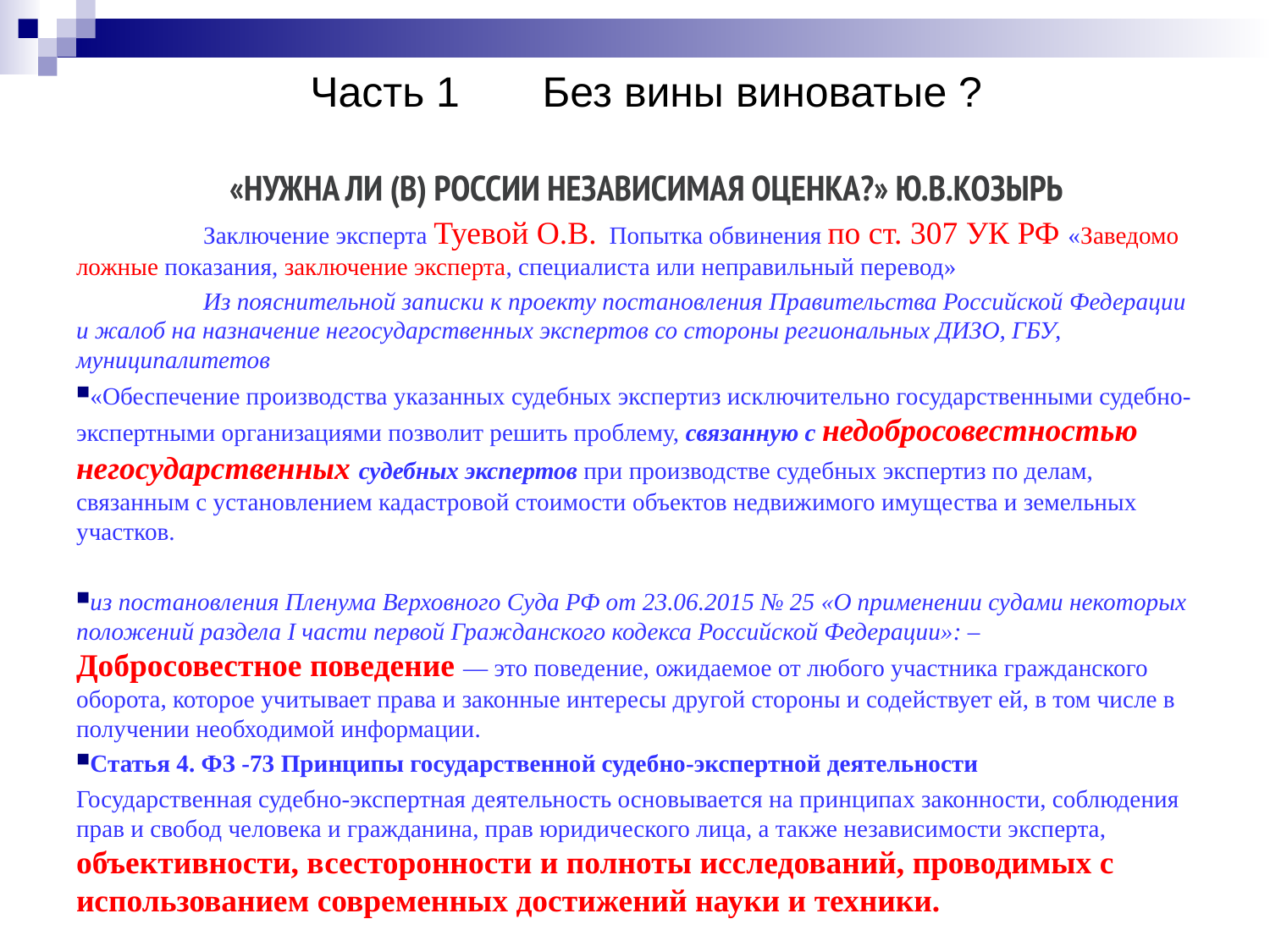

# Часть 1       Без вины виноватые ? «НУЖНА ЛИ (В) РОССИИ НЕЗАВИСИМАЯ ОЦЕНКА?» Ю.В.КОЗЫРЬ
	Заключение эксперта Туевой О.В.  Попытка обвинения по ст. 307 УК РФ «Заведомо ложные показания, заключение эксперта, специалиста или неправильный перевод»
	Из пояснительной записки к проекту постановления Правительства Российской Федерации  и жалоб на назначение негосударственных экспертов со стороны региональных ДИЗО, ГБУ, муниципалитетов
«Обеспечение производства указанных судебных экспертиз исключительно государственными судебно-экспертными организациями позволит решить проблему, связанную с недобросовестностью негосударственных судебных экспертов при производстве судебных экспертиз по делам, связанным с установлением кадастровой стоимости объектов недвижимого имущества и земельных участков.

из постановления Пленума Верховного Суда РФ от 23.06.2015 № 25 «О применении судами некоторых положений раздела I части первой Гражданского кодекса Российской Федерации»: – Добросовестное поведение — это поведение, ожидаемое от любого участника гражданского оборота, которое учитывает права и законные интересы другой стороны и содействует ей, в том числе в получении необходимой информации.
Статья 4. ФЗ -73 Принципы государственной судебно-экспертной деятельности
Государственная судебно-экспертная деятельность основывается на принципах законности, соблюдения прав и свобод человека и гражданина, прав юридического лица, а также независимости эксперта, объективности, всесторонности и полноты исследований, проводимых с использованием современных достижений науки и техники.